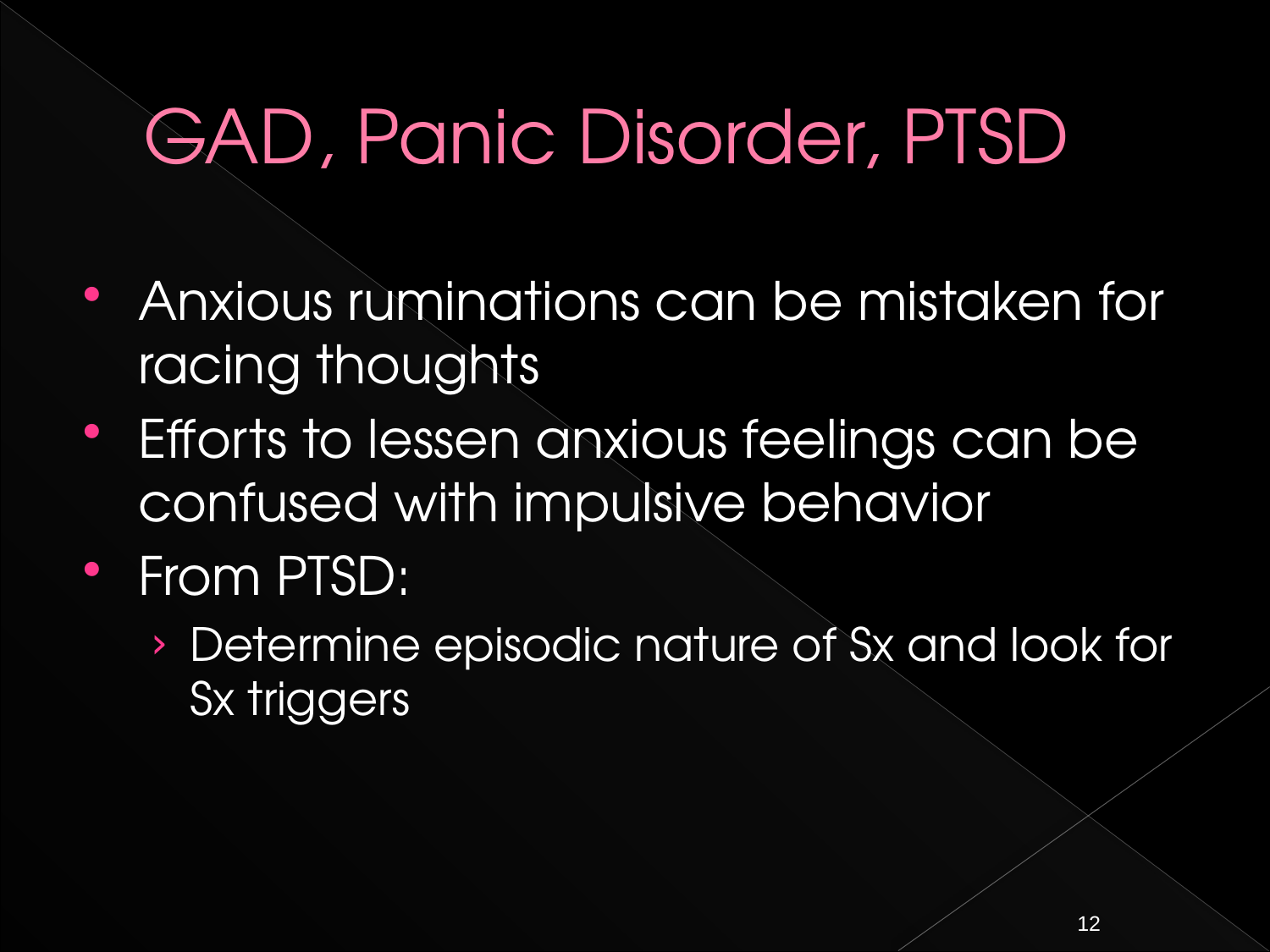

# GAD, Panic Disorder, PTSD
Anxious ruminations can be mistaken for racing thoughts
Efforts to lessen anxious feelings can be confused with impulsive behavior
From PTSD:
Determine episodic nature of Sx and look for Sx triggers
12